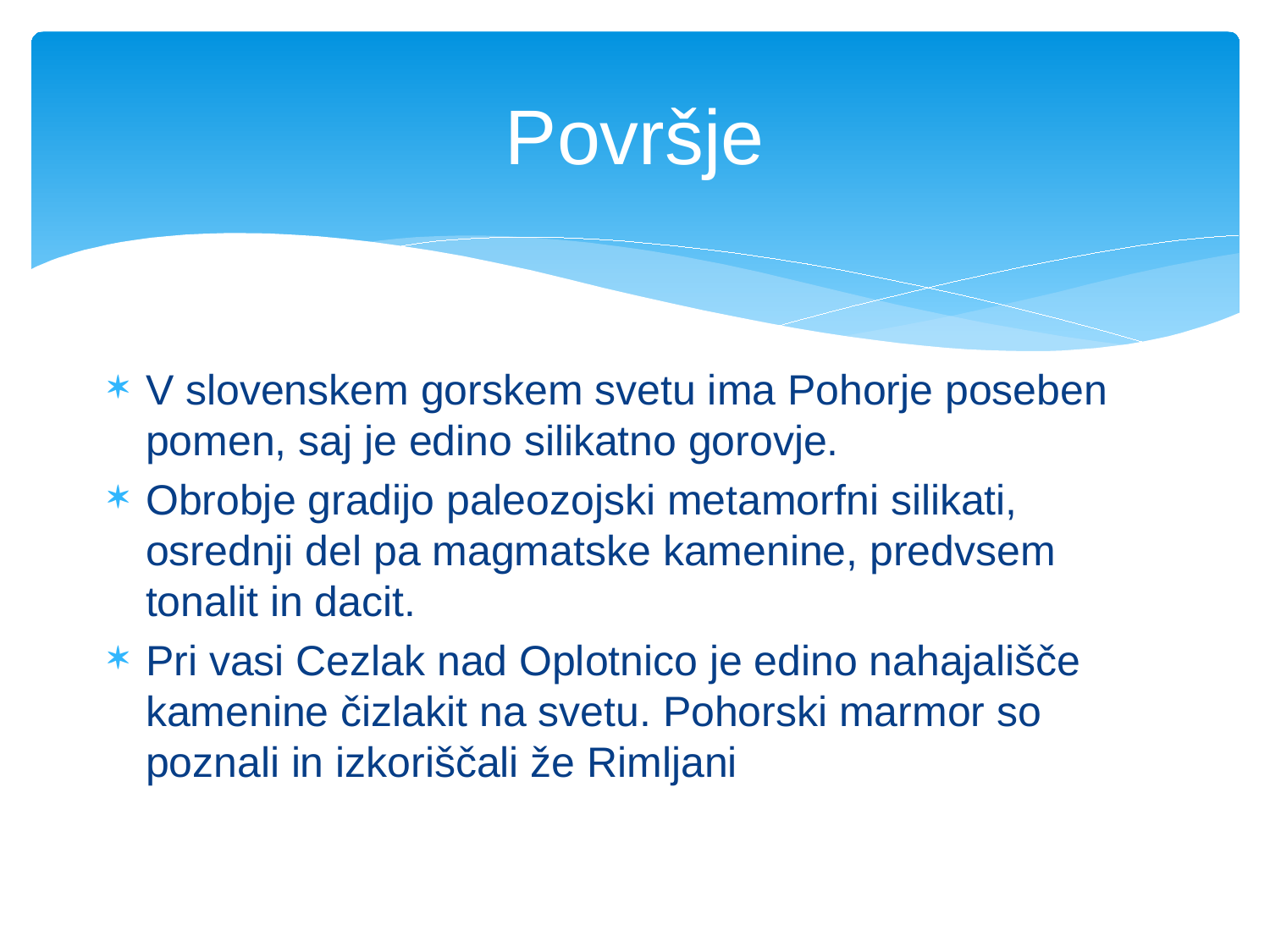

# Površje
V slovenskem gorskem svetu ima Pohorje poseben pomen, saj je edino silikatno gorovje.
Obrobje gradijo paleozojski metamorfni silikati, osrednji del pa magmatske kamenine, predvsem tonalit in dacit.
Pri vasi Cezlak nad Oplotnico je edino nahajališče kamenine čizlakit na svetu. Pohorski marmor so poznali in izkoriščali že Rimljani